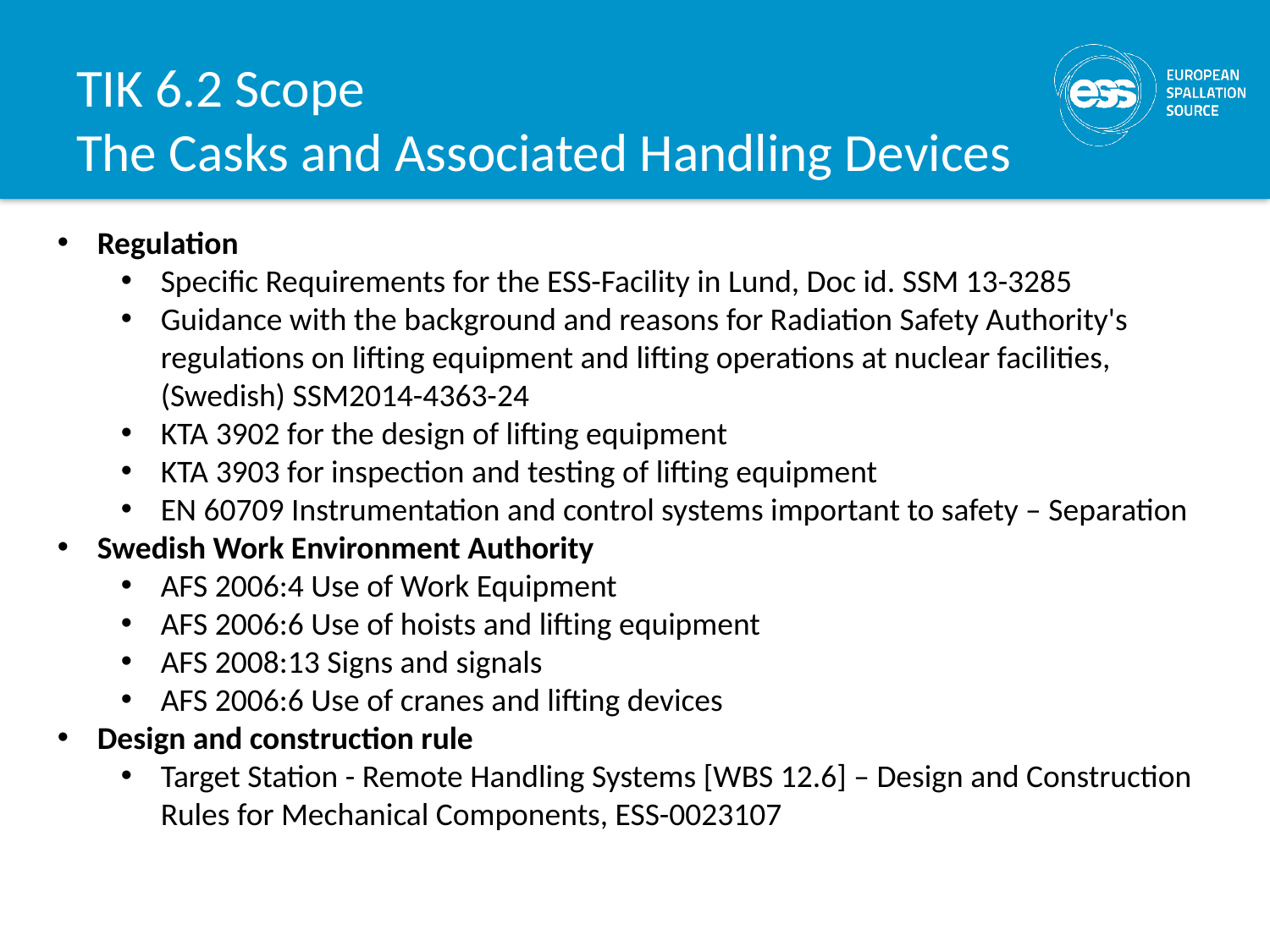

# TIK 6.2 Scope The Casks and Associated Handling Devices
Regulation
Specific Requirements for the ESS-Facility in Lund, Doc id. SSM 13-3285
Guidance with the background and reasons for Radiation Safety Authority's regulations on lifting equipment and lifting operations at nuclear facilities, (Swedish) SSM2014-4363-24
KTA 3902 for the design of lifting equipment
KTA 3903 for inspection and testing of lifting equipment
EN 60709 Instrumentation and control systems important to safety – Separation
Swedish Work Environment Authority
AFS 2006:4 Use of Work Equipment
AFS 2006:6 Use of hoists and lifting equipment
AFS 2008:13 Signs and signals
AFS 2006:6 Use of cranes and lifting devices
Design and construction rule
Target Station - Remote Handling Systems [WBS 12.6] – Design and Construction Rules for Mechanical Components, ESS-0023107